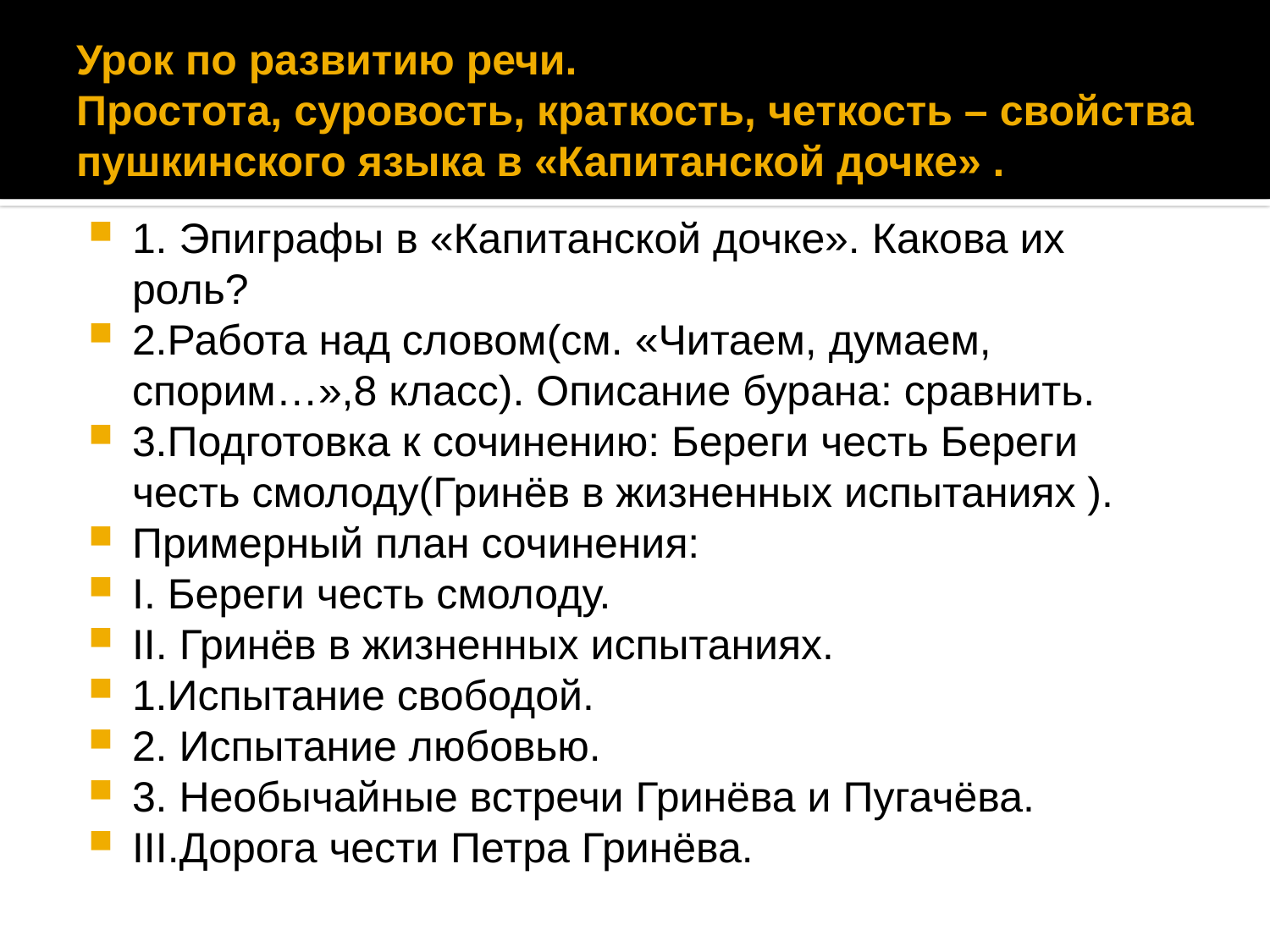

# Урок по развитию речи. Простота, суровость, краткость, четкость – свойства пушкинского языка в «Капитанской дочке» .
1. Эпиграфы в «Капитанской дочке». Какова их роль?
2.Работа над словом(см. «Читаем, думаем, спорим…»,8 класс). Описание бурана: сравнить.
3.Подготовка к сочинению: Береги честь Береги честь смолоду(Гринёв в жизненных испытаниях ).
Примерный план сочинения:
I. Береги честь смолоду.
II. Гринёв в жизненных испытаниях.
1.Испытание свободой.
2. Испытание любовью.
3. Необычайные встречи Гринёва и Пугачёва.
III.Дорога чести Петра Гринёва.